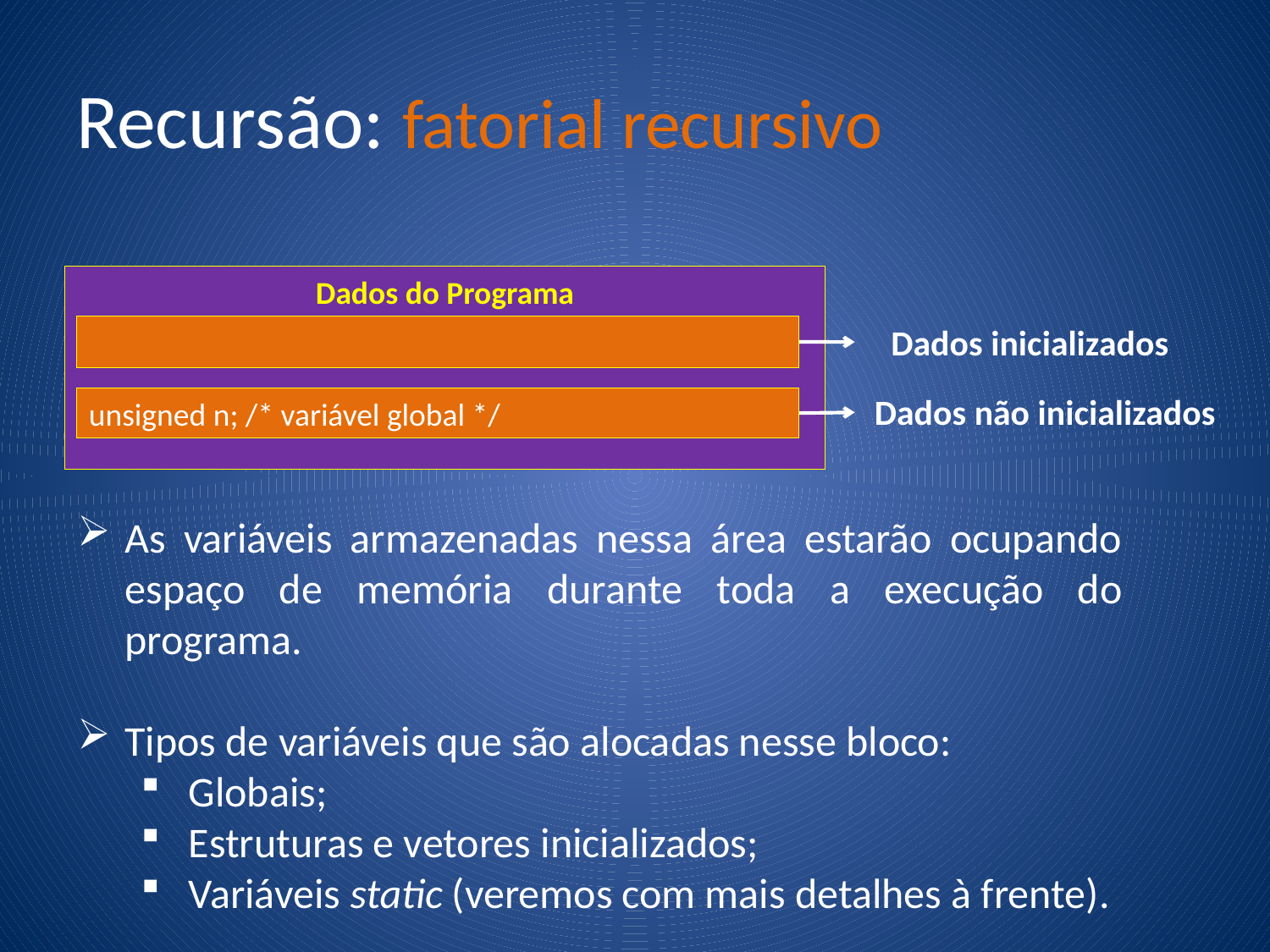

# Recursão: fatorial recursivo
Dados do Programa

Dados inicializados

Dados não inicializados
unsigned n; /* variável global */
As variáveis armazenadas nessa área estarão ocupando espaço de memória durante toda a execução do programa.

Tipos de variáveis que são alocadas nesse bloco:
Globais;
Estruturas e vetores inicializados;
Variáveis static (veremos com mais detalhes à frente).